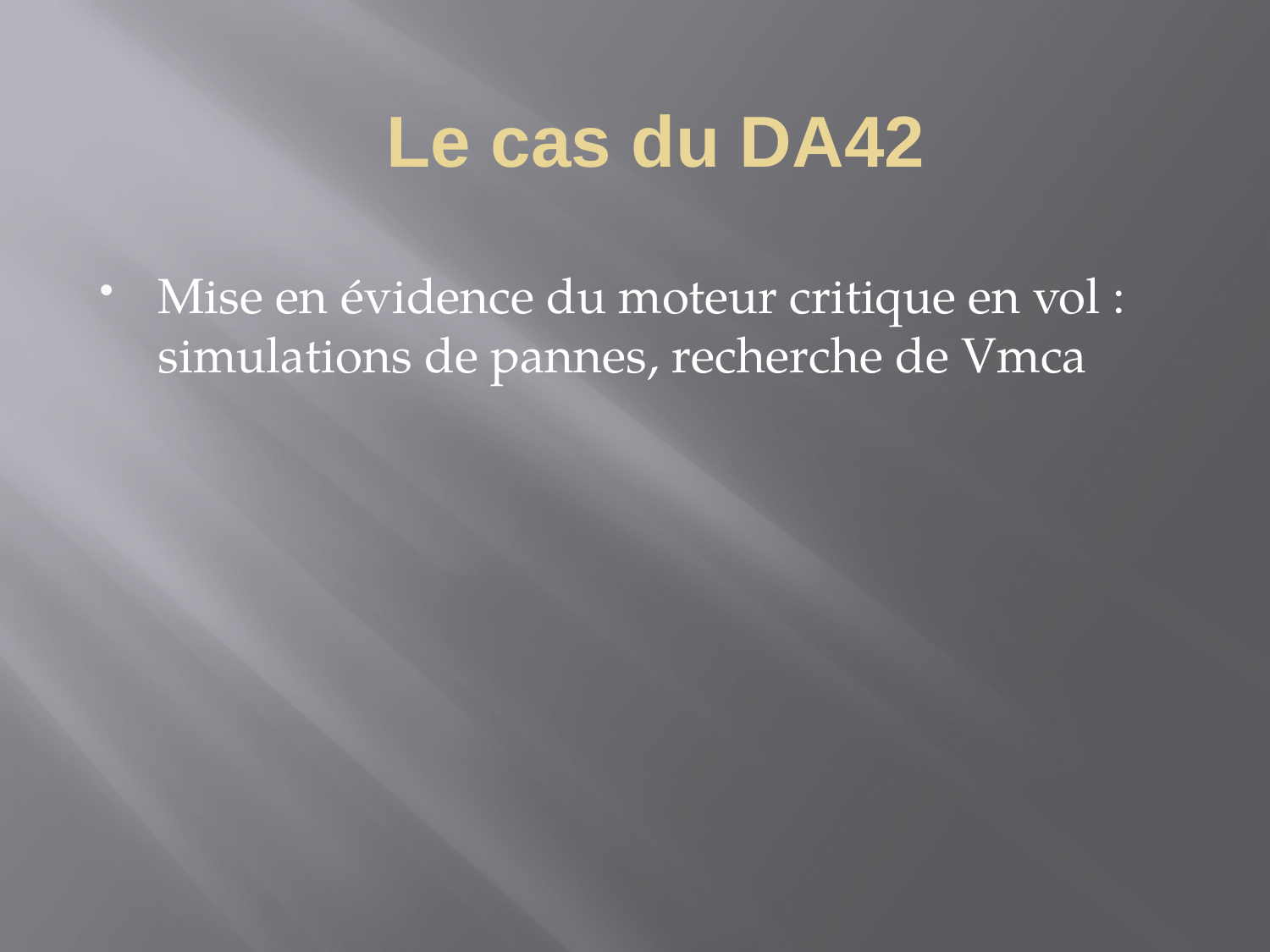

Le cas du DA42
Mise en évidence du moteur critique en vol : simulations de pannes, recherche de Vmca